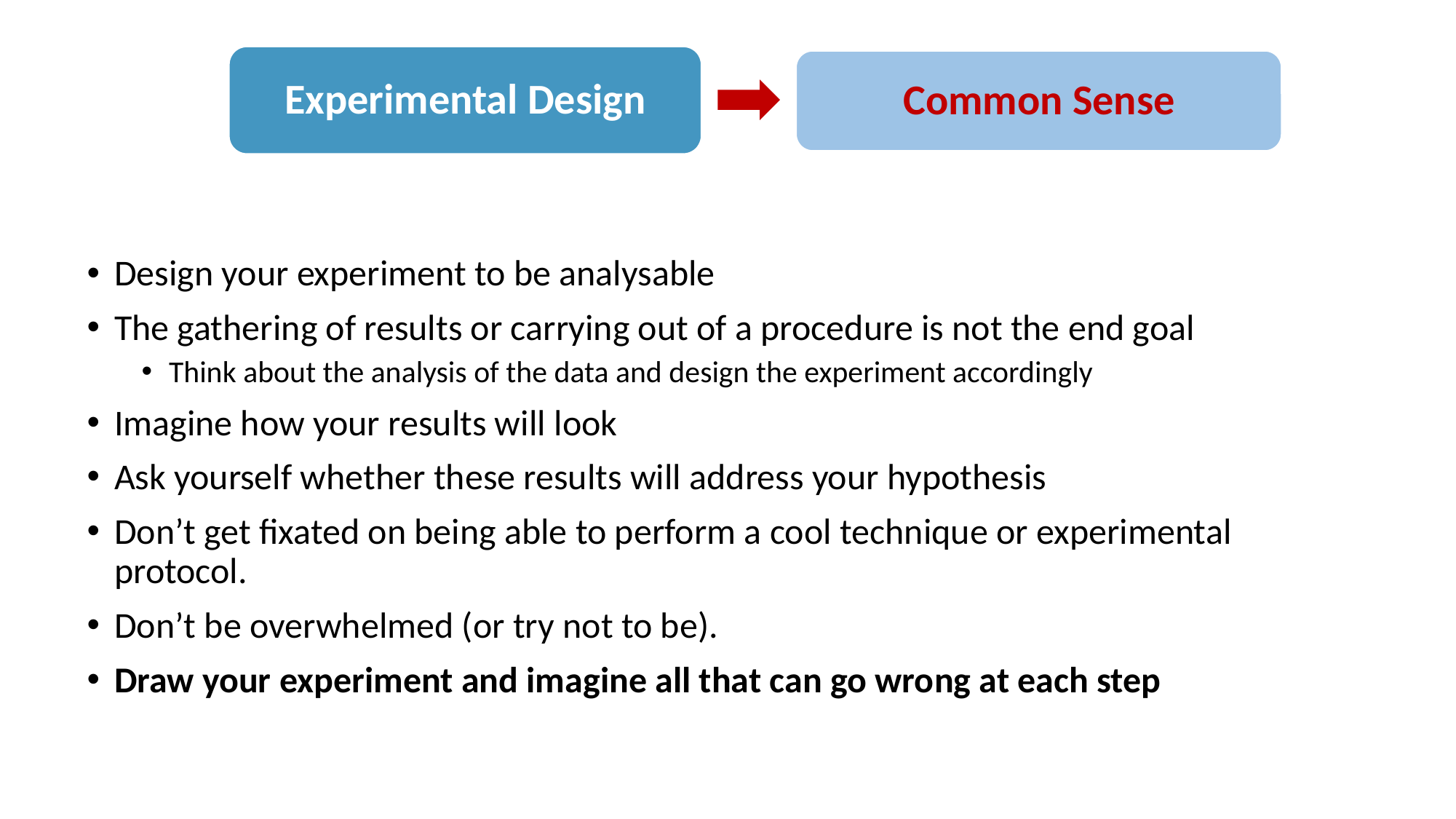

Experimental Design

Common Sense

Design your experiment to be analysable
The gathering of results or carrying out of a procedure is not the end goal
Think about the analysis of the data and design the experiment accordingly
Imagine how your results will look
Ask yourself whether these results will address your hypothesis
Don’t get fixated on being able to perform a cool technique or experimental protocol.
Don’t be overwhelmed (or try not to be).
Draw your experiment and imagine all that can go wrong at each step